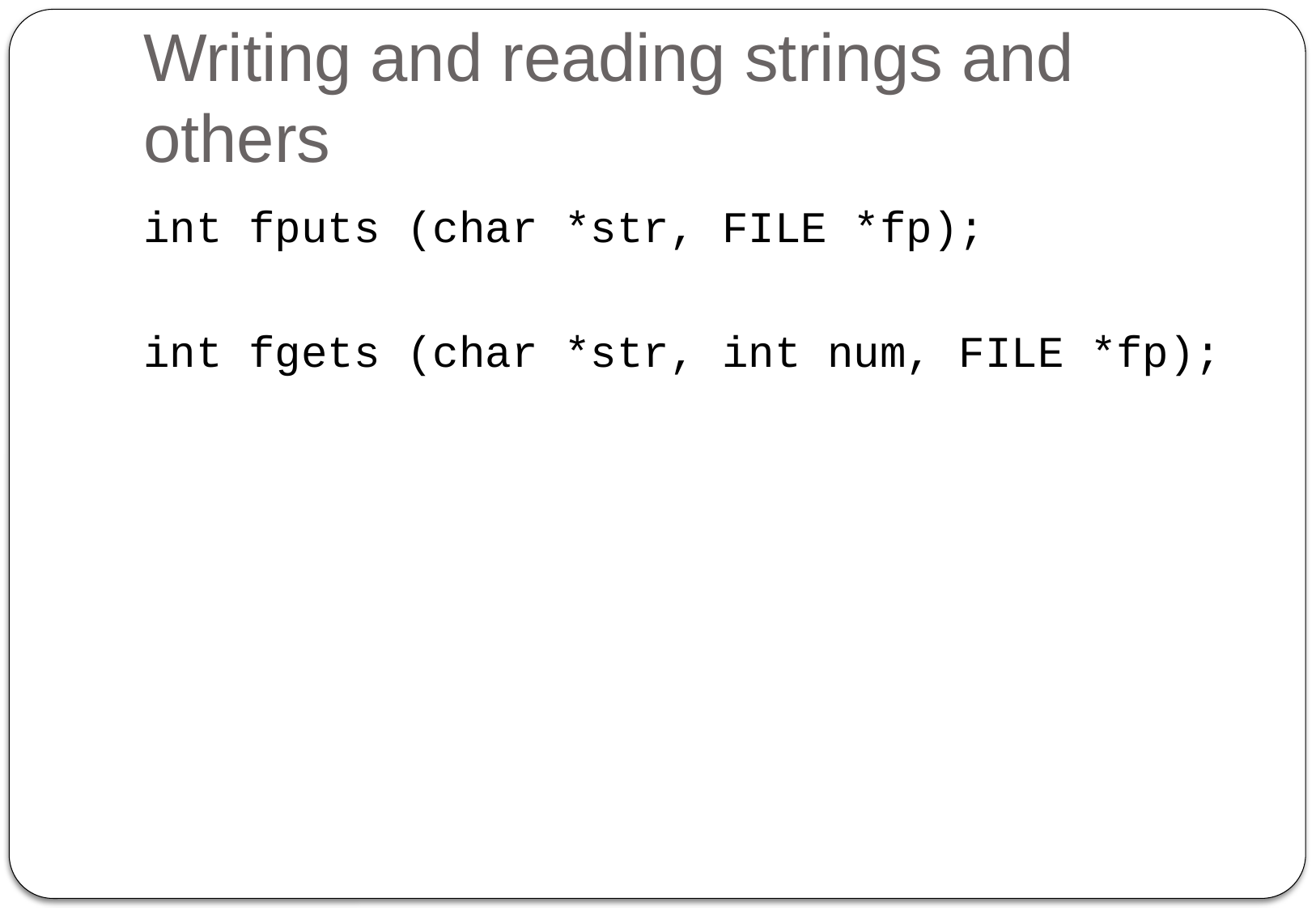

# Writing and reading strings and others
int fputs (char *str, FILE *fp);

int fgets (char *str, int num, FILE *fp);